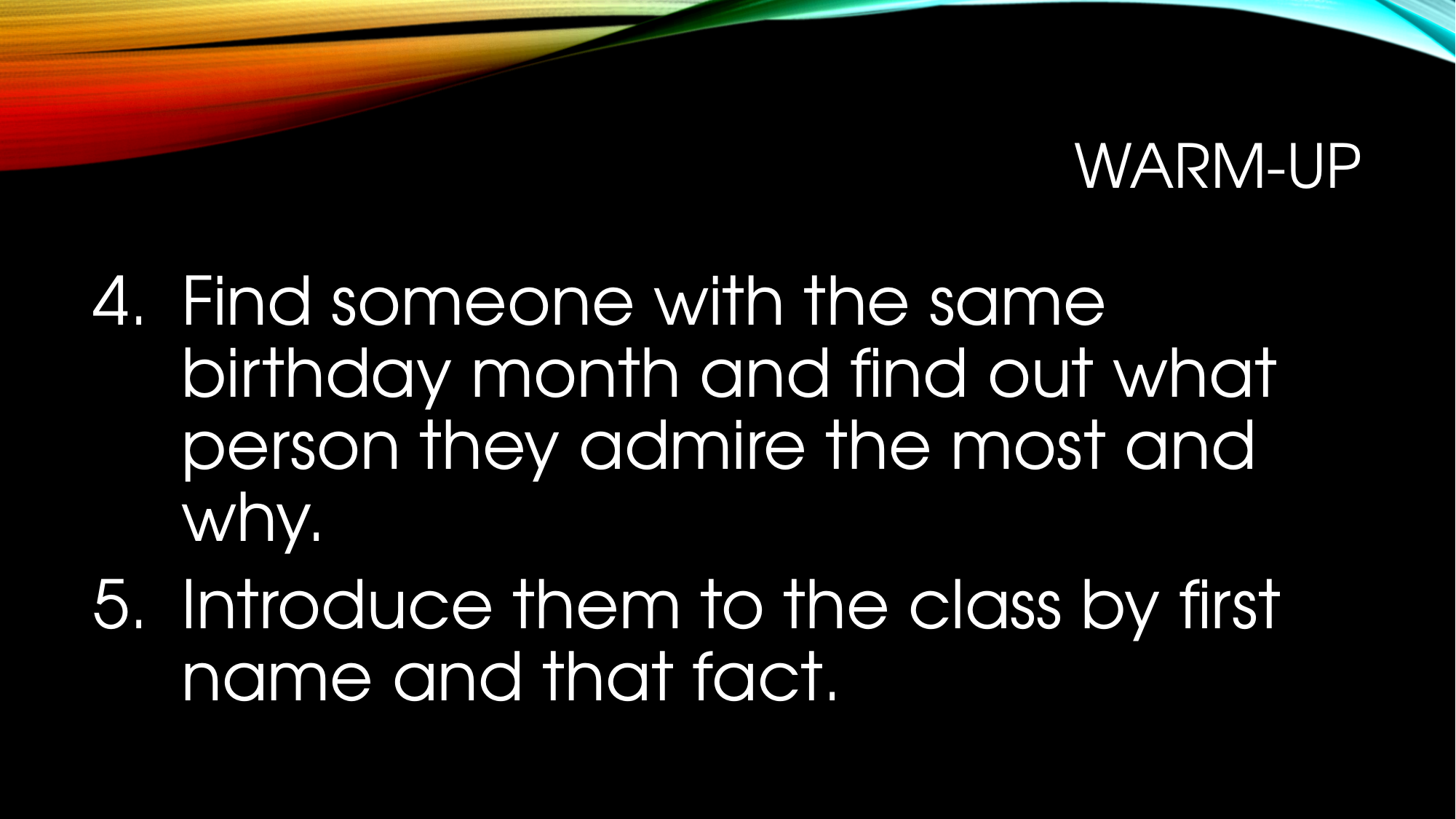

# Warm-up
Find someone with the same birthday month and find out what person they admire the most and why.
Introduce them to the class by first name and that fact.